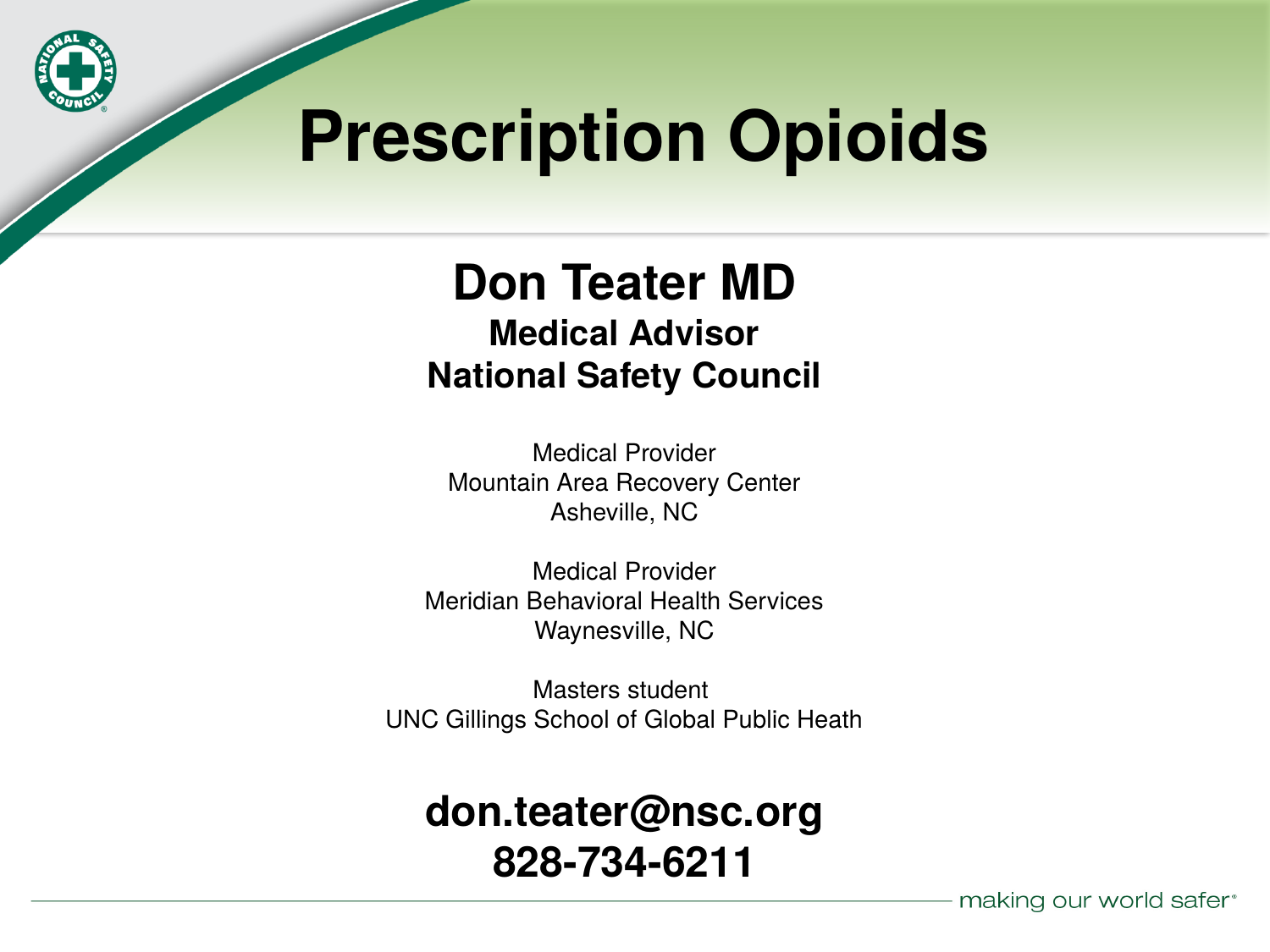

Prescription Opioids
# Don Teater MD Medical Advisor National Safety Council Medical Provider Mountain Area Recovery Center Asheville, NC Medical Provider Meridian Behavioral Health Services Waynesville, NC Masters student UNC Gillings School of Global Public Heath don.teater@nsc.org 828-734-6211